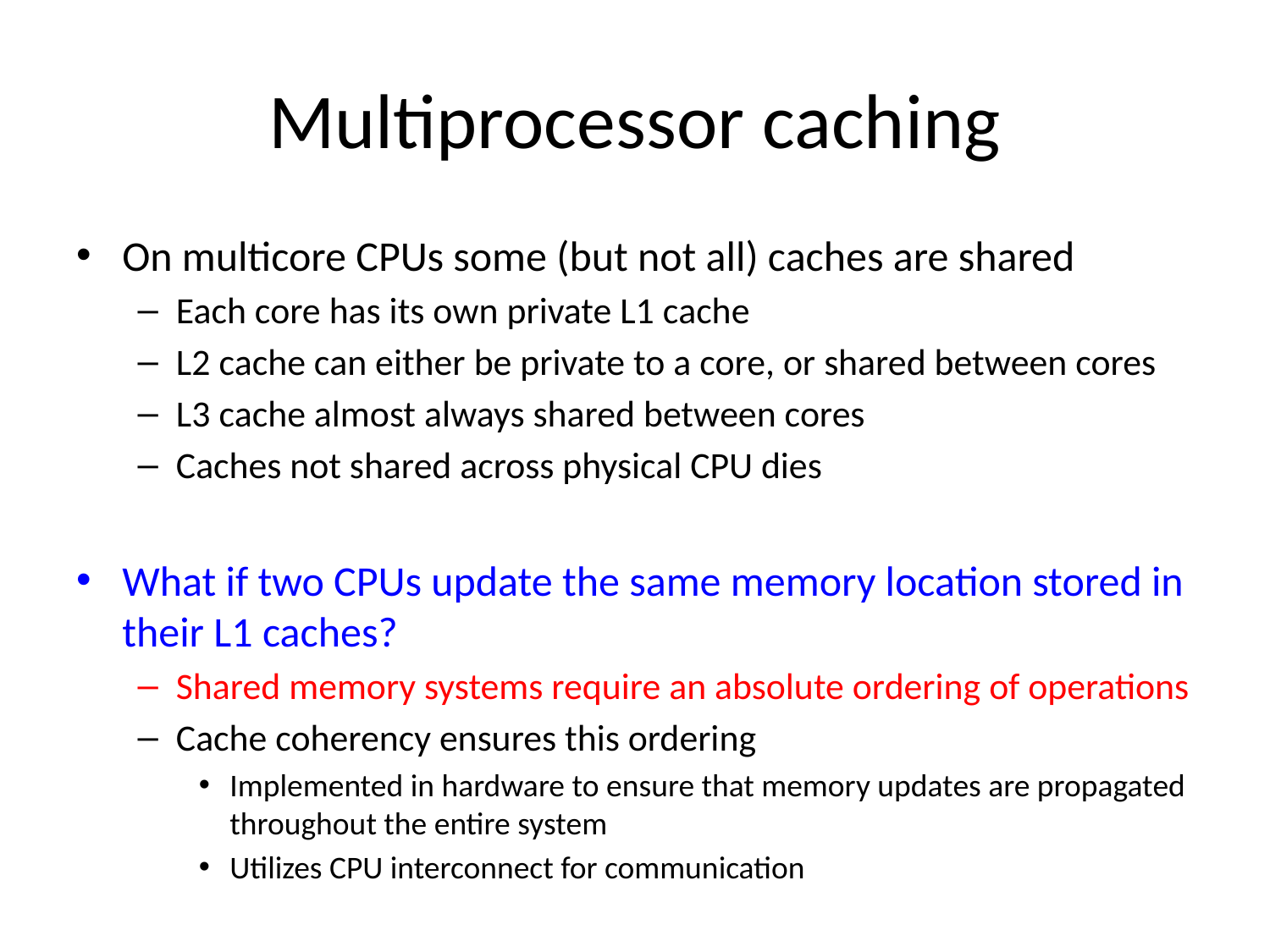

# Multiprocessor caching
On multicore CPUs some (but not all) caches are shared
Each core has its own private L1 cache
L2 cache can either be private to a core, or shared between cores
L3 cache almost always shared between cores
Caches not shared across physical CPU dies

What if two CPUs update the same memory location stored in their L1 caches?
Shared memory systems require an absolute ordering of operations
Cache coherency ensures this ordering
Implemented in hardware to ensure that memory updates are propagated throughout the entire system
Utilizes CPU interconnect for communication